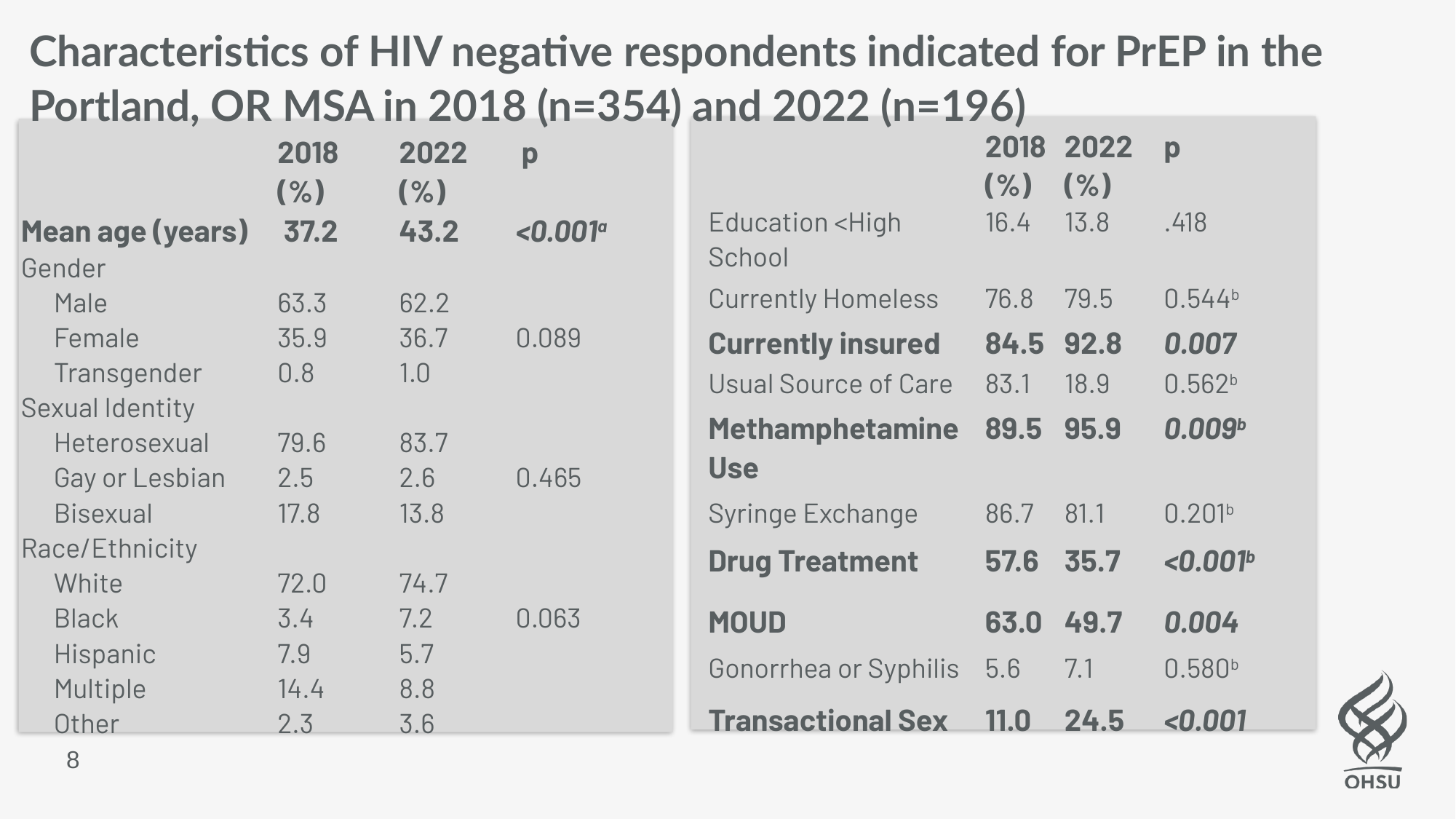

Characteristics of HIV negative respondents indicated for PrEP in the Portland, OR MSA in 2018 (n=354) and 2022 (n=196)

|  | 2018 (%) | 2022 (%) | p |
| --- | --- | --- | --- |
| Education <High School | 16.4 | 13.8 | .418 |
| Currently Homeless | 76.8 | 79.5 | 0.544b |
| Currently insured | 84.5 | 92.8 | 0.007 |
| Usual Source of Care | 83.1 | 18.9 | 0.562b |
| Methamphetamine Use | 89.5 | 95.9 | 0.009b |
| Syringe Exchange | 86.7 | 81.1 | 0.201b |
| Drug Treatment | 57.6 | 35.7 | <0.001b |
| MOUD | 63.0 | 49.7 | 0.004 |
| Gonorrhea or Syphilis | 5.6 | 7.1 | 0.580b |
| Transactional Sex | 11.0 | 24.5 | <0.001 |
|  | 2018 (%) | 2022 (%) | p |
| --- | --- | --- | --- |
| Mean age (years) | 37.2 | 43.2 | <0.001a |
| Gender |  |  |  |
| Male | 63.3 | 62.2 |  |
| Female | 35.9 | 36.7 | 0.089 |
| Transgender | 0.8 | 1.0 |  |
| Sexual Identity |  |  |  |
| Heterosexual | 79.6 | 83.7 |  |
| Gay or Lesbian | 2.5 | 2.6 | 0.465 |
| Bisexual | 17.8 | 13.8 |  |
| Race/Ethnicity |  |  |  |
| White | 72.0 | 74.7 |  |
| Black | 3.4 | 7.2 | 0.063 |
| Hispanic | 7.9 | 5.7 |  |
| Multiple | 14.4 | 8.8 |  |
| Other | 2.3 | 3.6 |  |
8